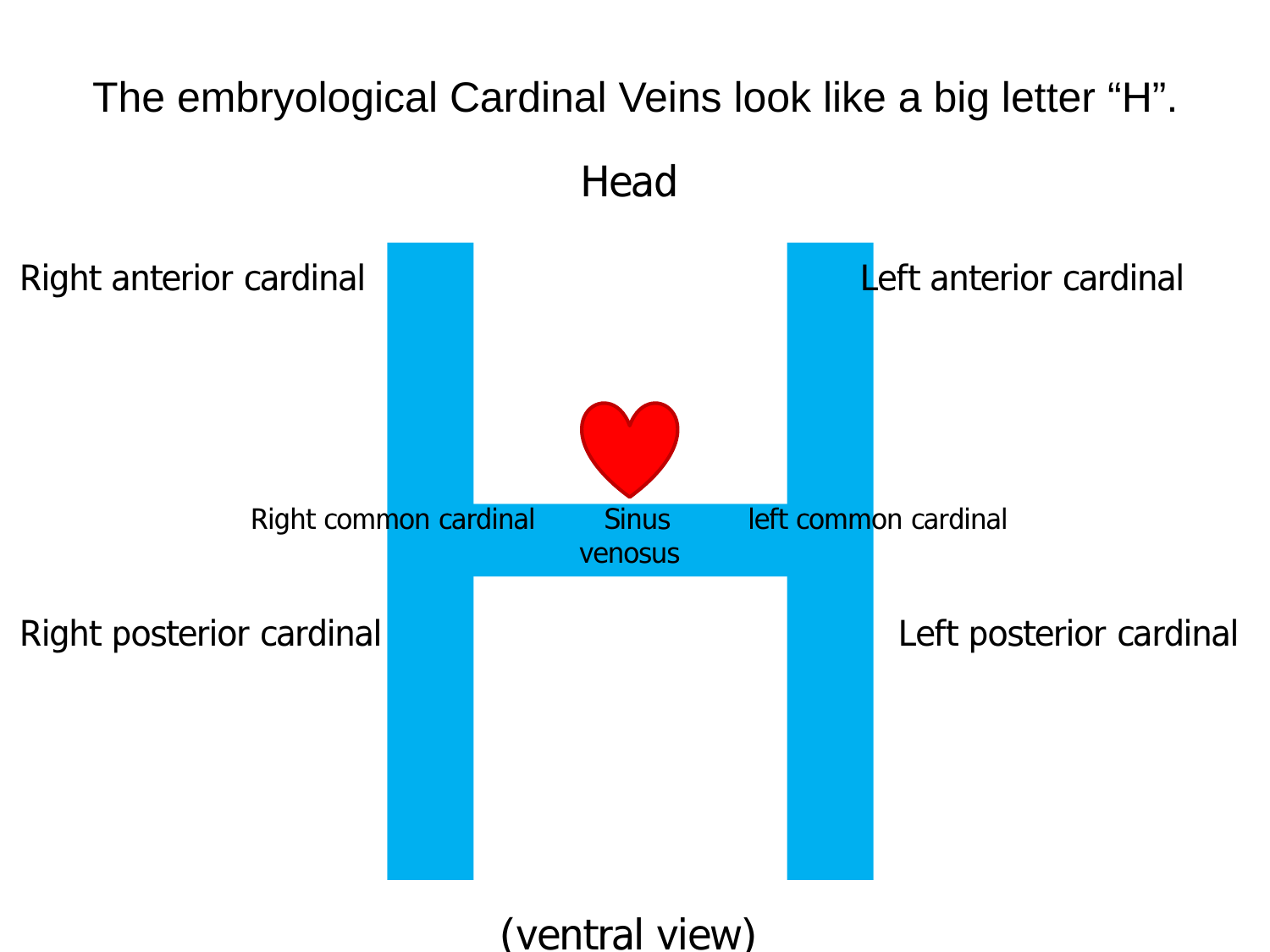

H
The embryological Cardinal Veins look like a big letter “H”.
Head

Right anterior cardinal                                             Left anterior cardinal

Right common cardinal        Sinus         left common cardinal
venosus

Right posterior cardinal                                               Left posterior cardinal

(ventral view)